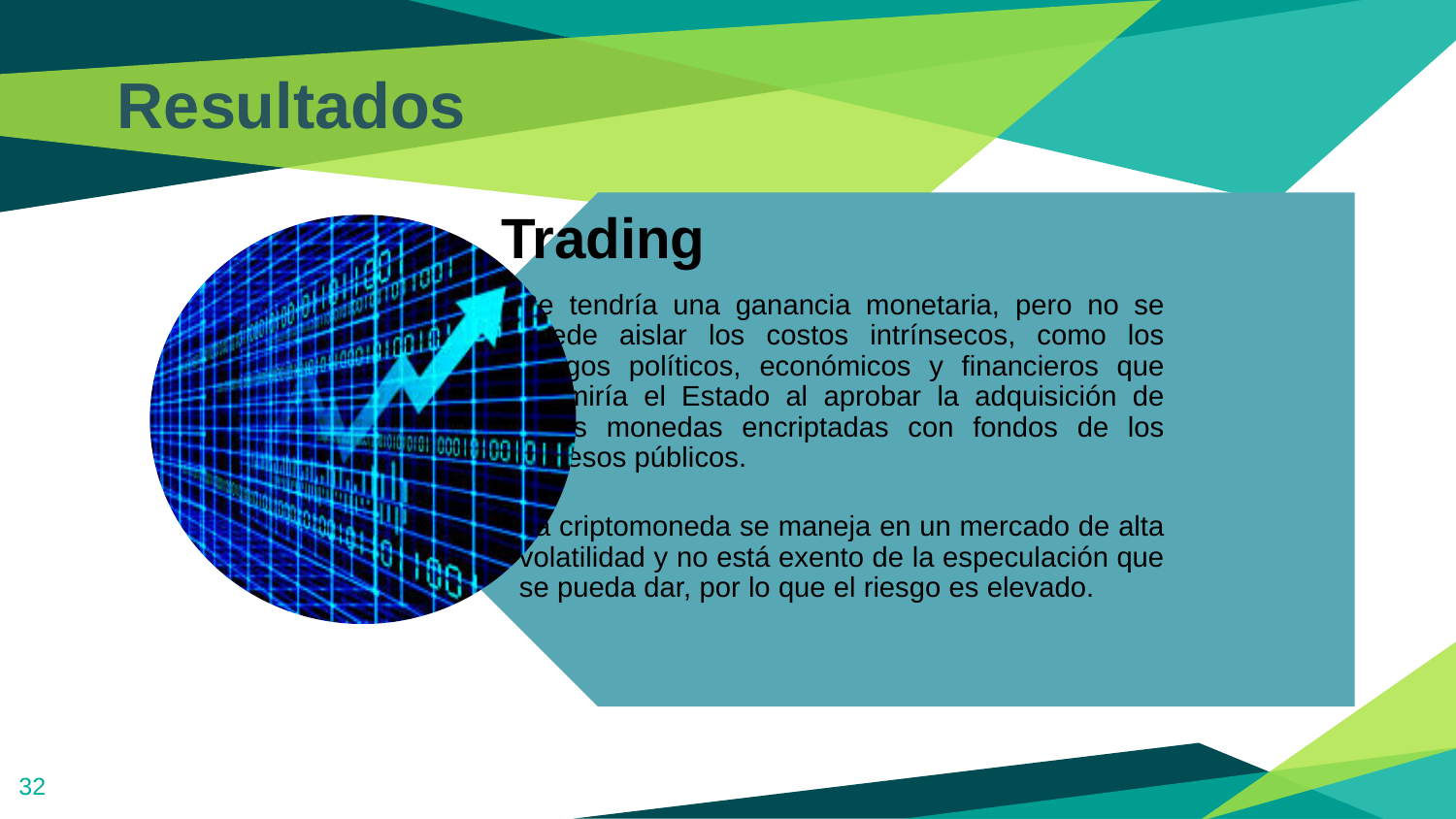

Resultados
Trading
Se tendría una ganancia monetaria, pero no se puede aislar los costos intrínsecos, como los riesgos políticos, económicos y financieros que asumiría el Estado al aprobar la adquisición de estas monedas encriptadas con fondos de los ingresos públicos.

La criptomoneda se maneja en un mercado de alta volatilidad y no está exento de la especulación que se pueda dar, por lo que el riesgo es elevado.
32